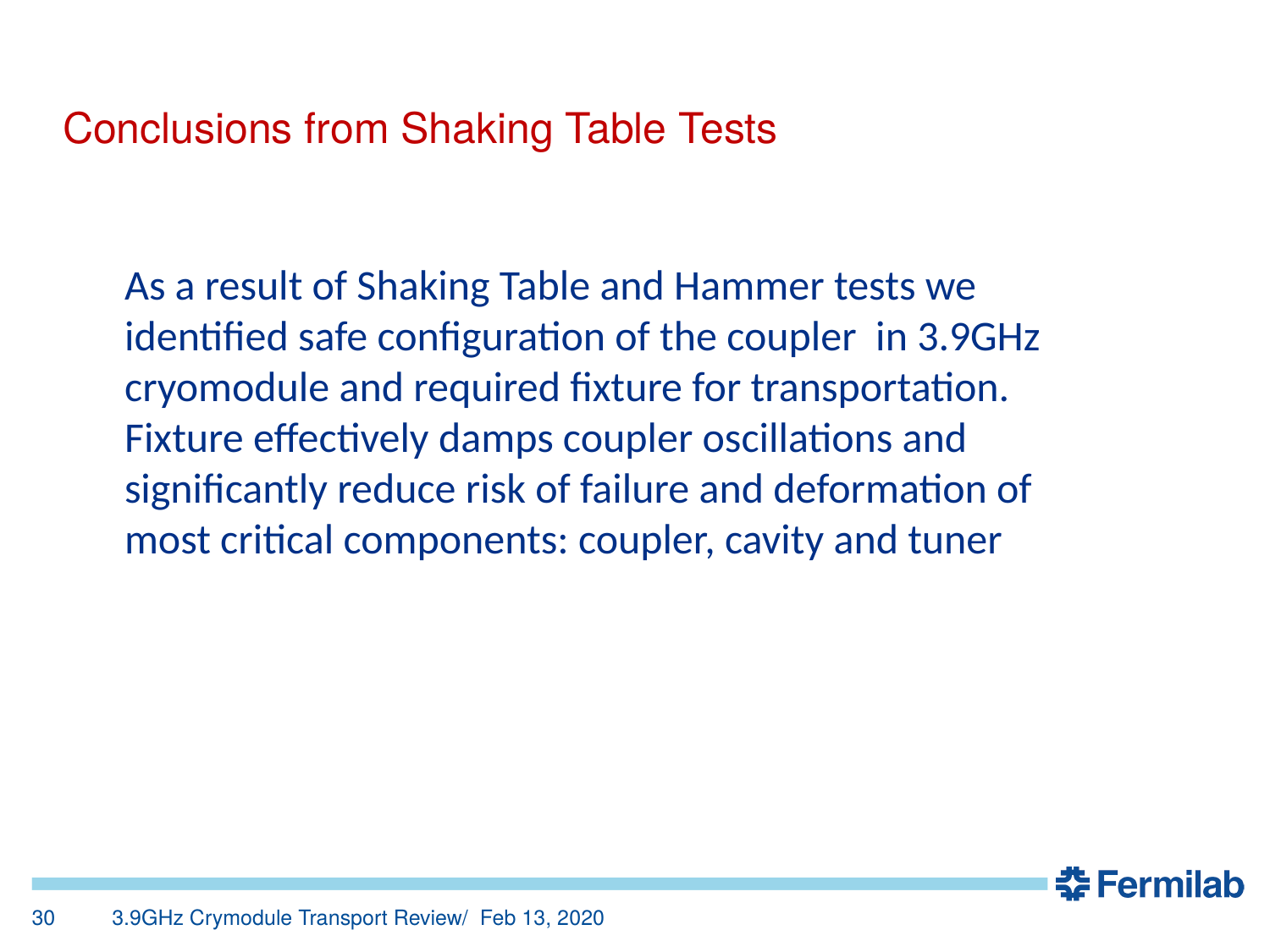

Conclusions from Shaking Table Tests
As a result of Shaking Table and Hammer tests we identified safe configuration of the coupler  in 3.9GHz cryomodule and required fixture for transportation. Fixture effectively damps coupler oscillations and significantly reduce risk of failure and deformation of most critical components: coupler, cavity and tuner
30
3.9GHz Crymodule Transport Review/  Feb 13, 2020